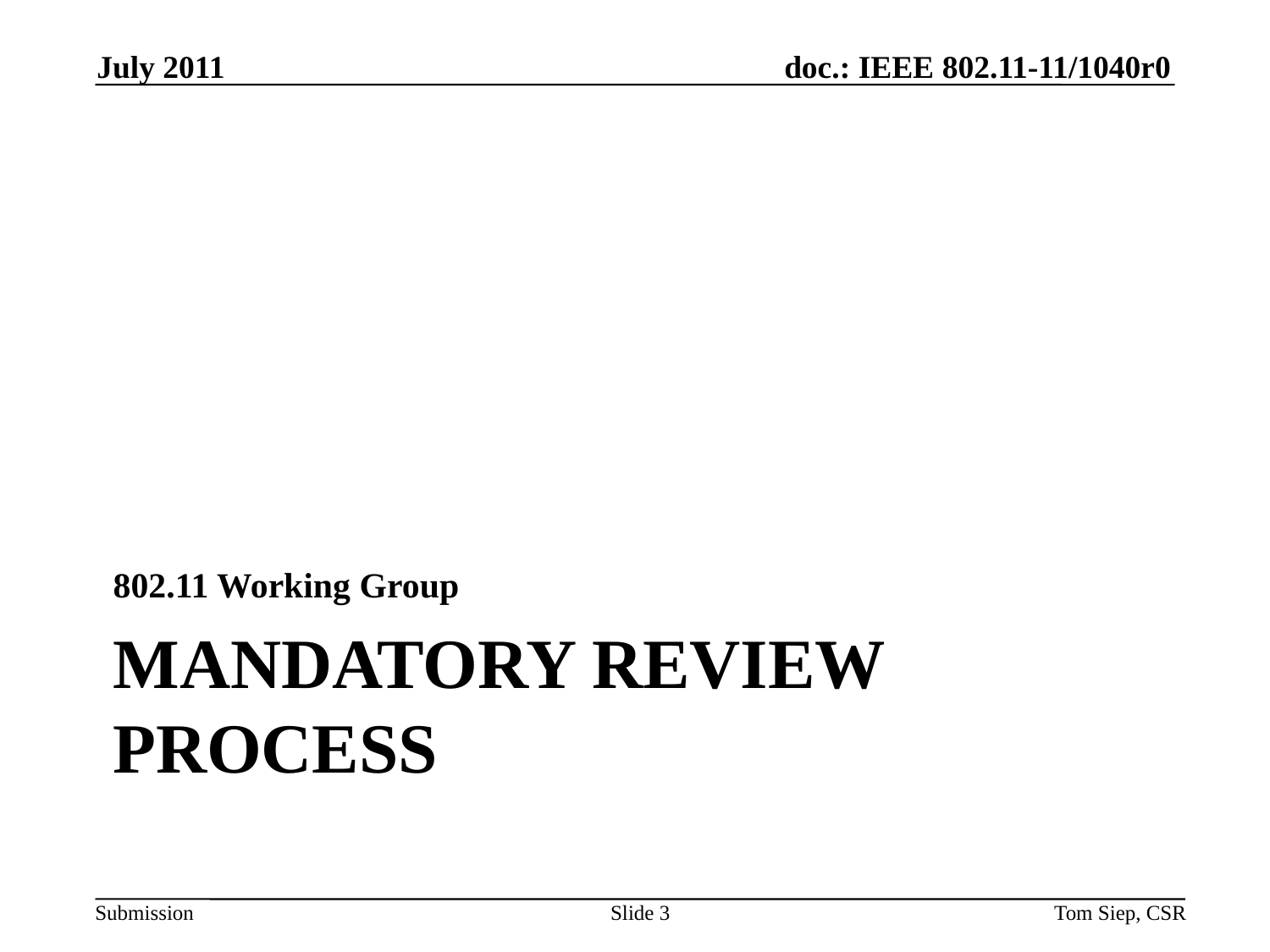

July 2011
802.11 Working Group
# Mandatory Review Process
Slide 3
Tom Siep, CSR